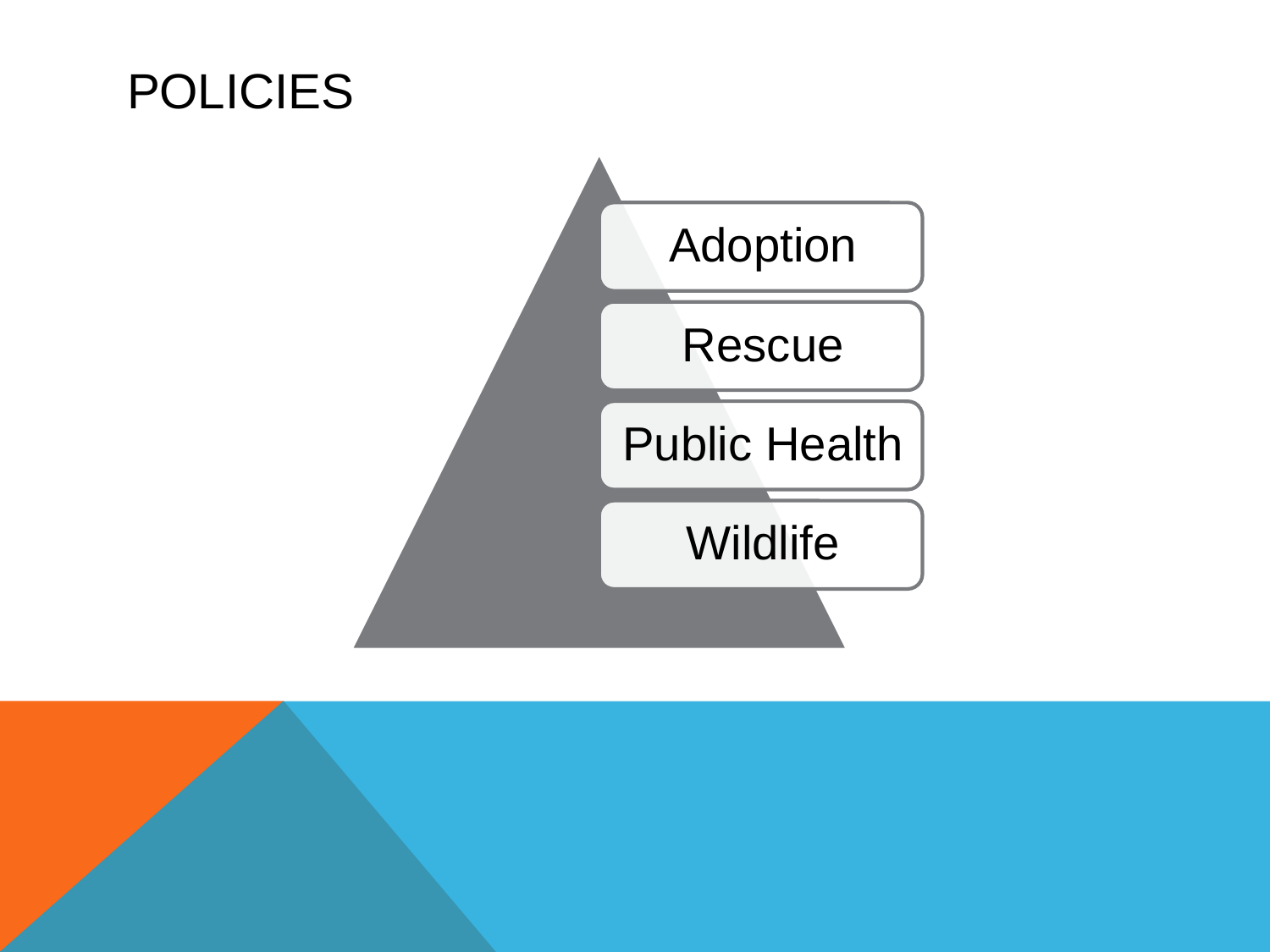

# Policies
Adoption
Rescue
Public Health
Wildlife